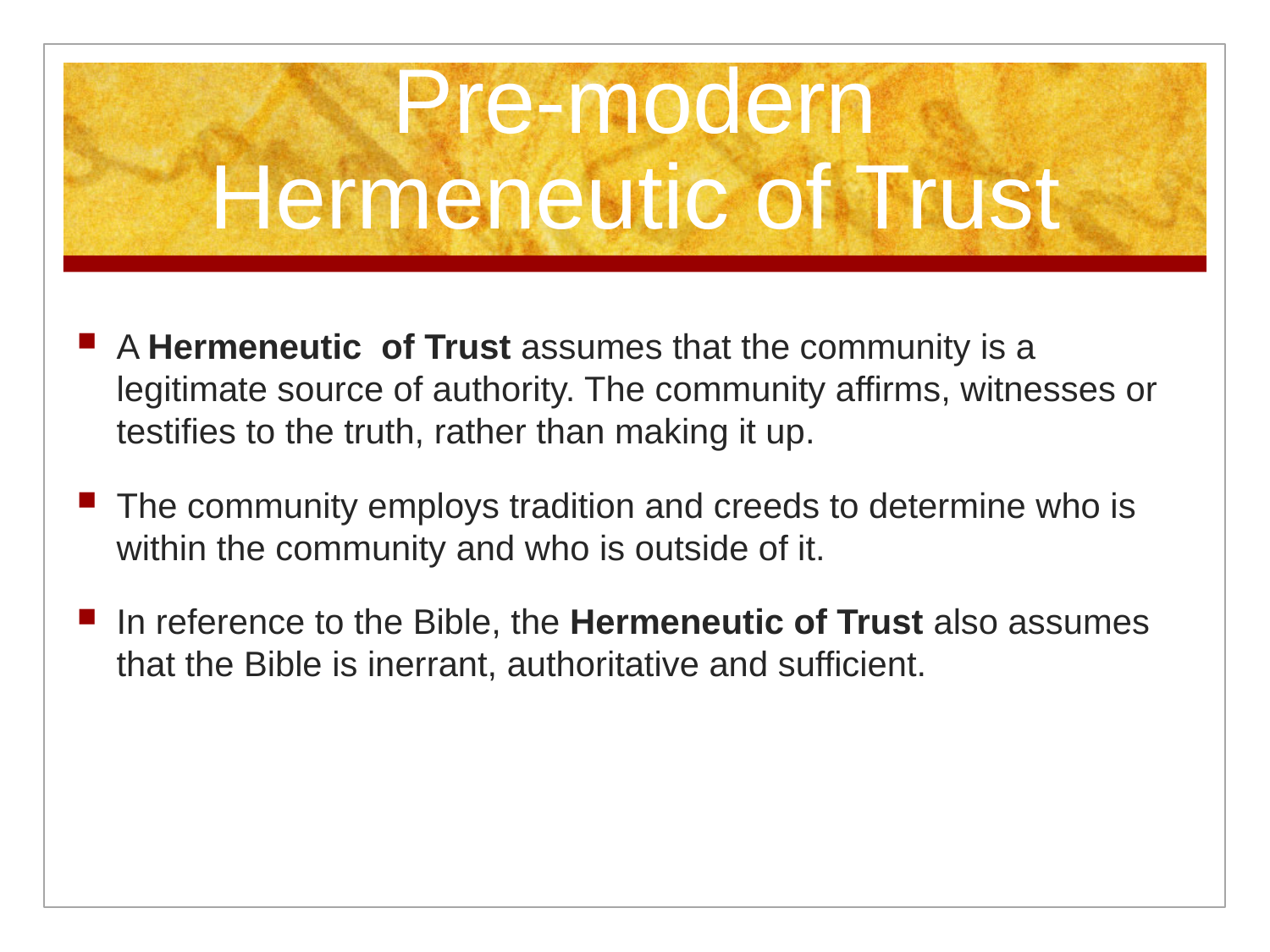

# Pre-modern Hermeneutic of Trust
A Hermeneutic  of Trust assumes that the community is a legitimate source of authority. The community affirms, witnesses or testifies to the truth, rather than making it up.
The community employs tradition and creeds to determine who is within the community and who is outside of it.
In reference to the Bible, the Hermeneutic of Trust also assumes that the Bible is inerrant, authoritative and sufficient.